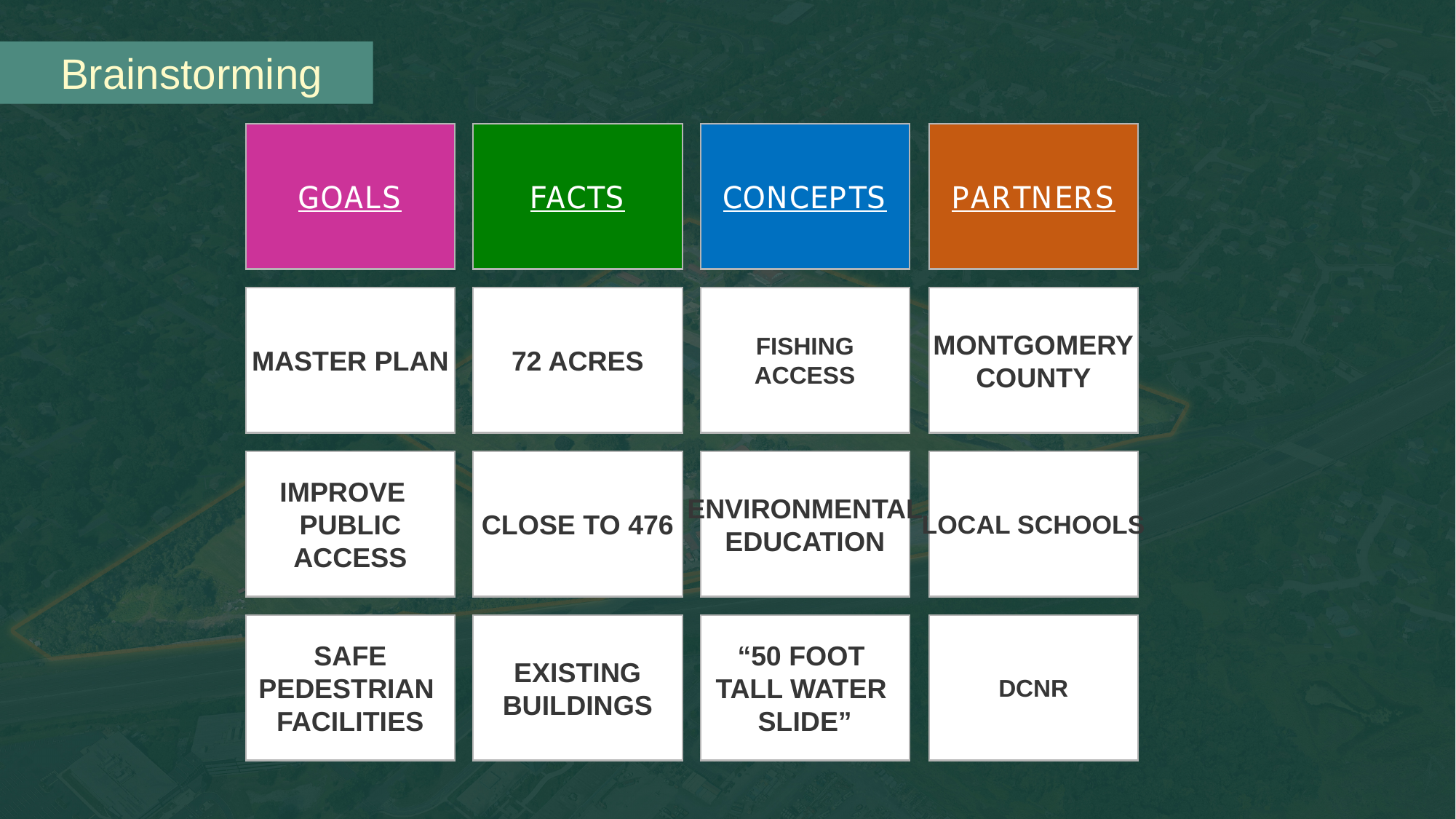

Brainstorming
GOALS
FACTS
CONCEPTS
PARTNERS
Master Plan
72 Acres
FISHING
ACCESS

Montgomery
County

Improve
Public
Access
Close to 476
Environmental
Education
Local Schools
Safe
Pedestrian
Facilities
Existing
Buildings
“50 Foot
Tall Water
Slide”
DCNR